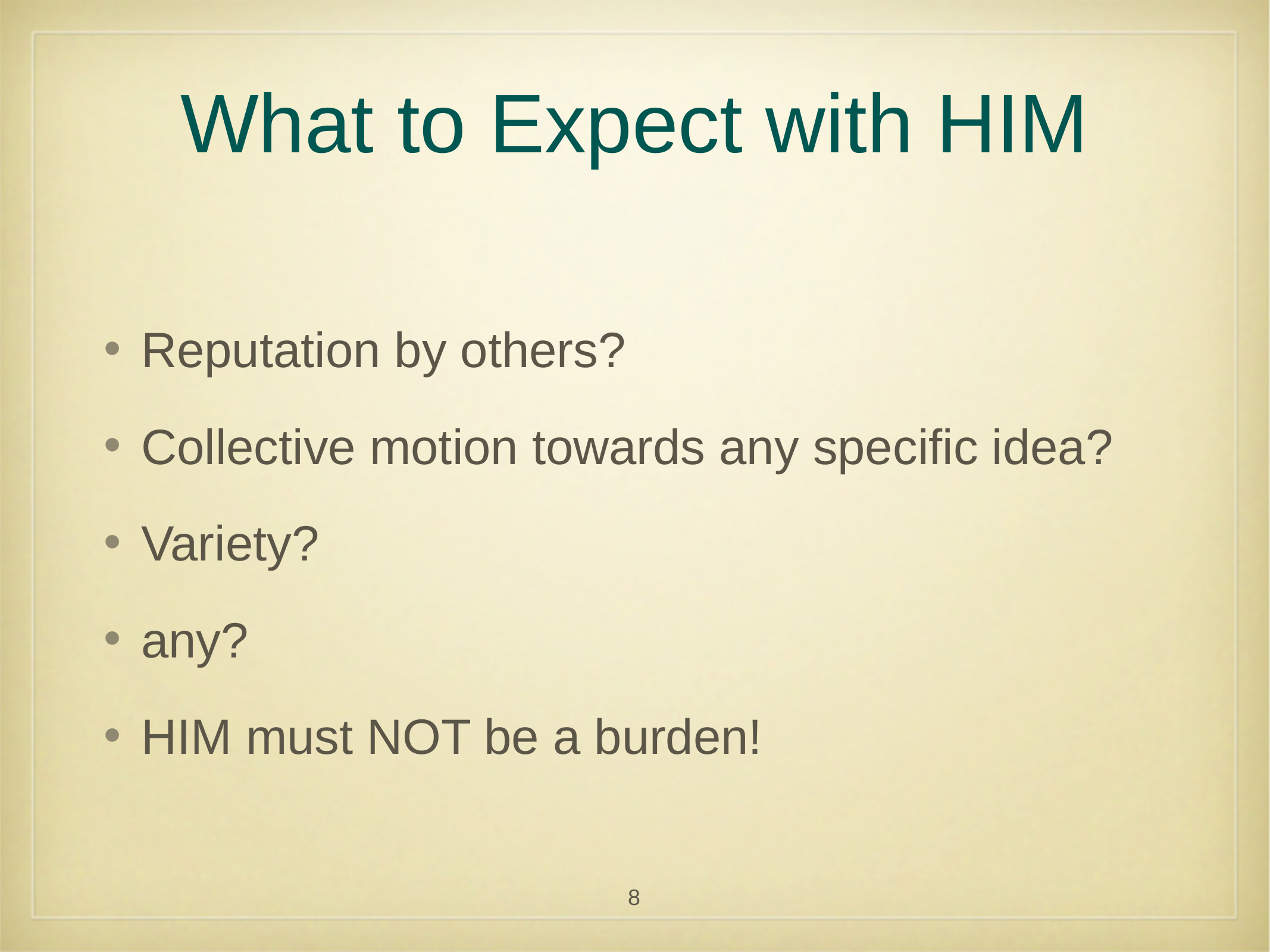

# What to Expect with HIM
Reputation by others?
Collective motion towards any specific idea?
Variety?
any?
HIM must NOT be a burden!
8